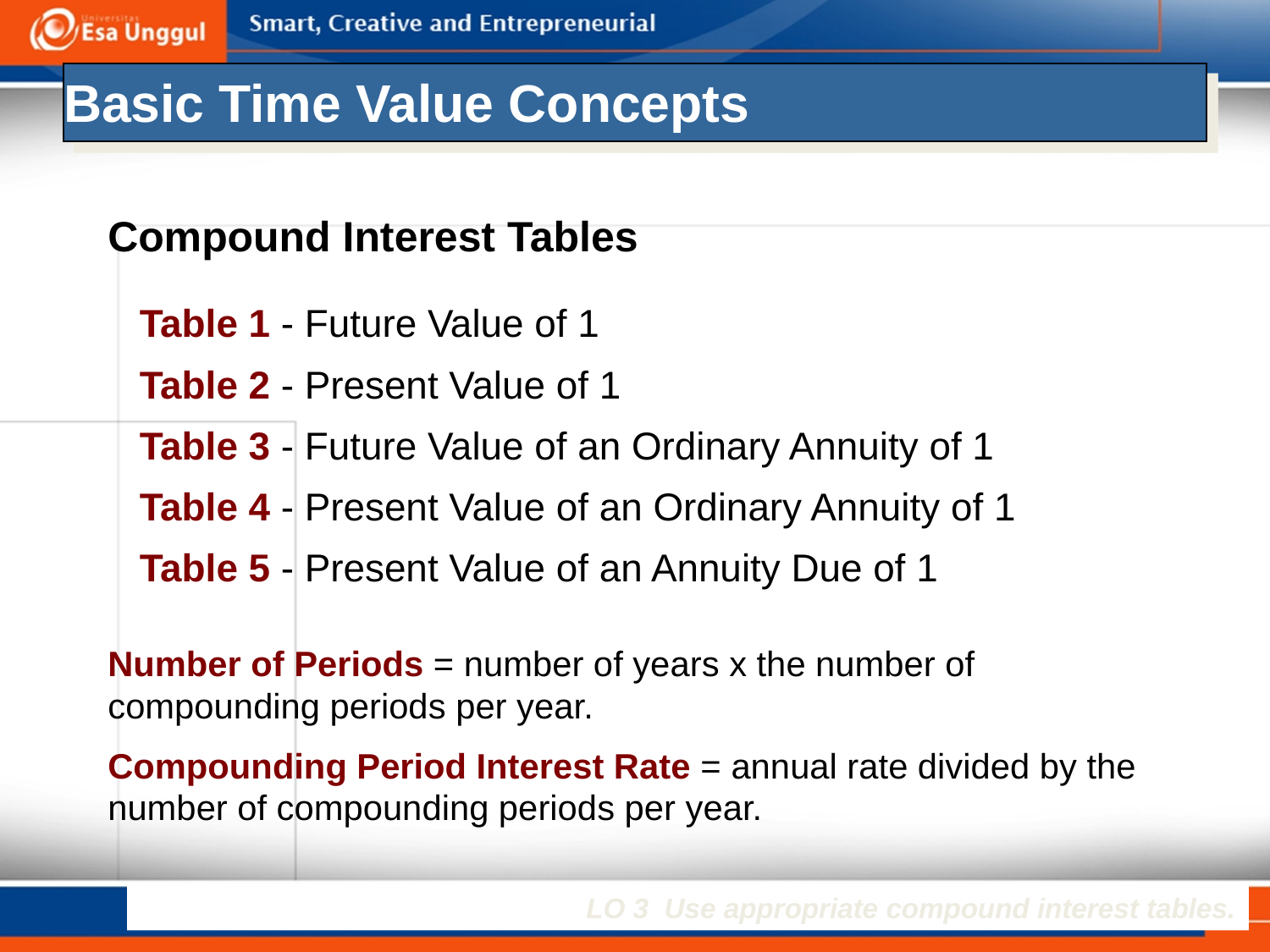

Basic Time Value Concepts
Compound Interest Tables
Table 1 - Future Value of 1
Table 2 - Present Value of 1
Table 3 - Future Value of an Ordinary Annuity of 1
Table 4 - Present Value of an Ordinary Annuity of 1
Table 5 - Present Value of an Annuity Due of 1
Number of Periods = number of years x the number of compounding periods per year.
Compounding Period Interest Rate = annual rate divided by the number of compounding periods per year.
LO 3  Use appropriate compound interest tables.